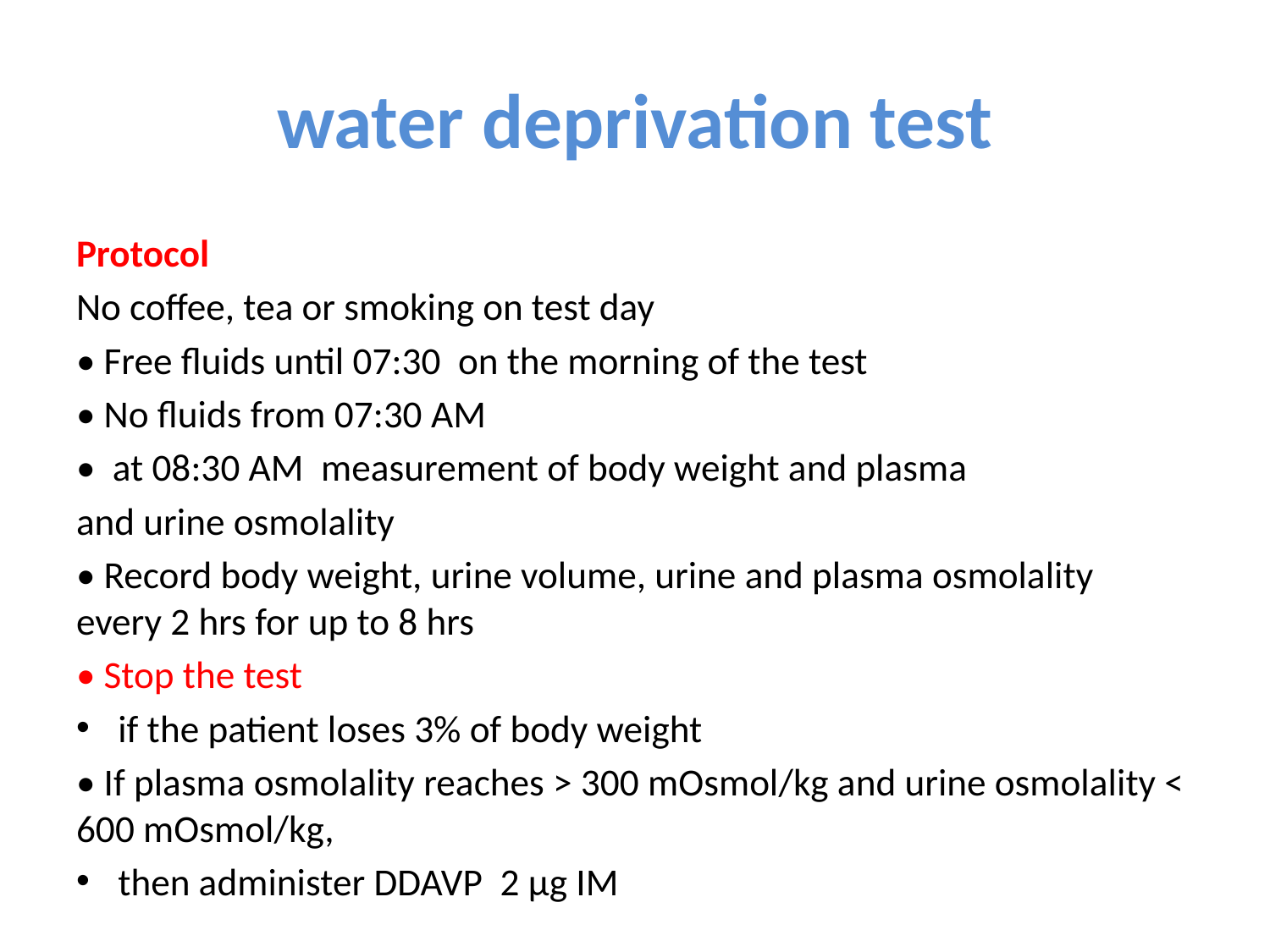

# water deprivation test
Protocol
No coffee, tea or smoking on test day
• Free fluids until 07:30  on the morning of the test
• No fluids from 07:30 AM
•  at 08:30 AM  measurement of body weight and plasma
and urine osmolality
• Record body weight, urine volume, urine and plasma osmolality  every 2 hrs for up to 8 hrs
• Stop the test
if the patient loses 3% of body weight
• If plasma osmolality reaches > 300 mOsmol/kg and urine osmolality < 600 mOsmol/kg,
then administer DDAVP  2 μg IM